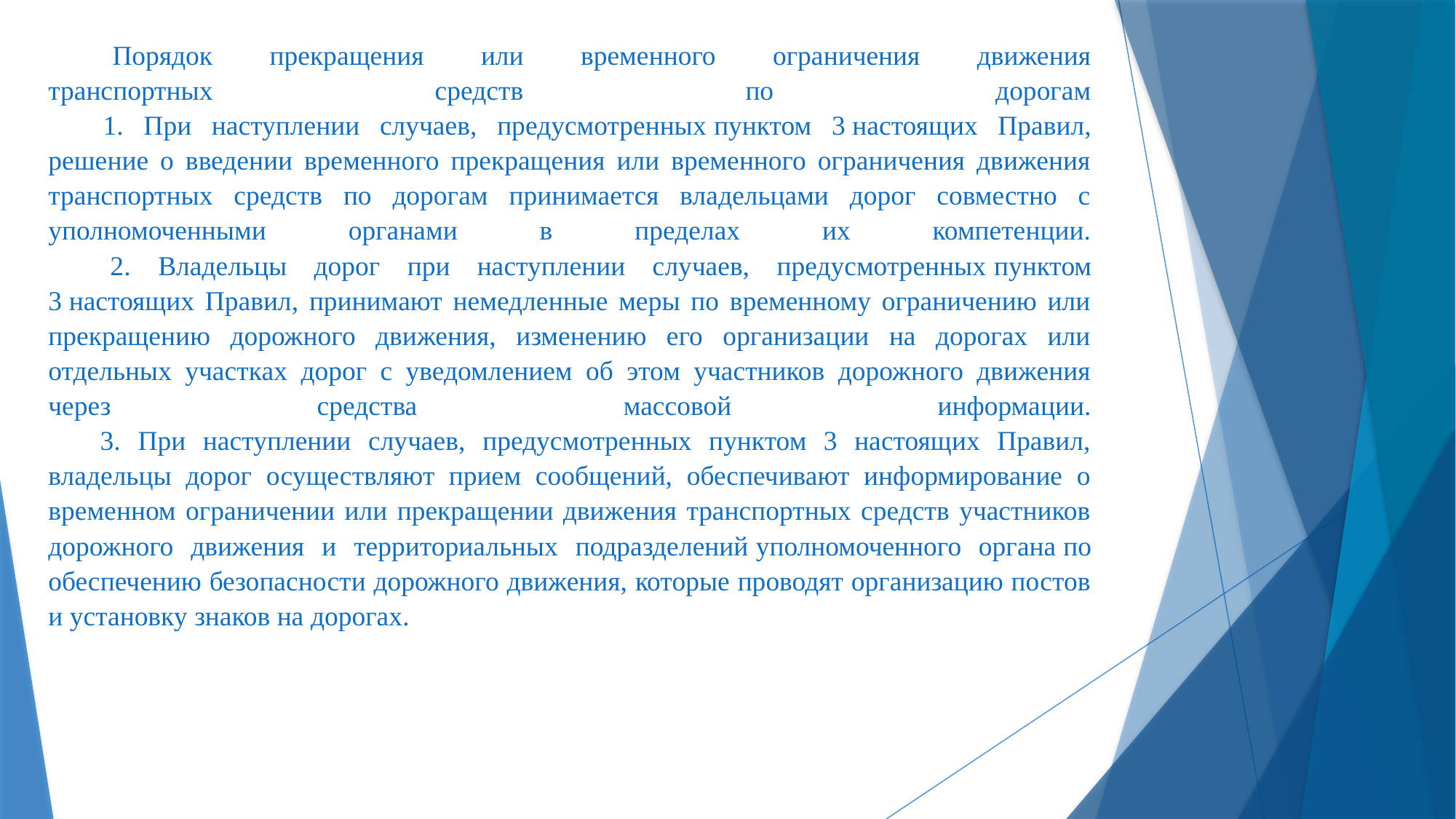

# Порядок прекращения или временного ограничения движения транспортных средств по дорогам       1. При наступлении случаев, предусмотренных пунктом 3 настоящих Правил, решение о введении временного прекращения или временного ограничения движения транспортных средств по дорогам принимается владельцами дорог совместно с уполномоченными органами в пределах их компетенции.       2. Владельцы дорог при наступлении случаев, предусмотренных пунктом 3 настоящих Правил, принимают немедленные меры по временному ограничению или прекращению дорожного движения, изменению его организации на дорогах или отдельных участках дорог с уведомлением об этом участников дорожного движения через средства массовой информации.       3. При наступлении случаев, предусмотренных пунктом 3 настоящих Правил, владельцы дорог осуществляют прием сообщений, обеспечивают информирование о временном ограничении или прекращении движения транспортных средств участников дорожного движения и территориальных подразделений уполномоченного органа по обеспечению безопасности дорожного движения, которые проводят организацию постов и установку знаков на дорогах.